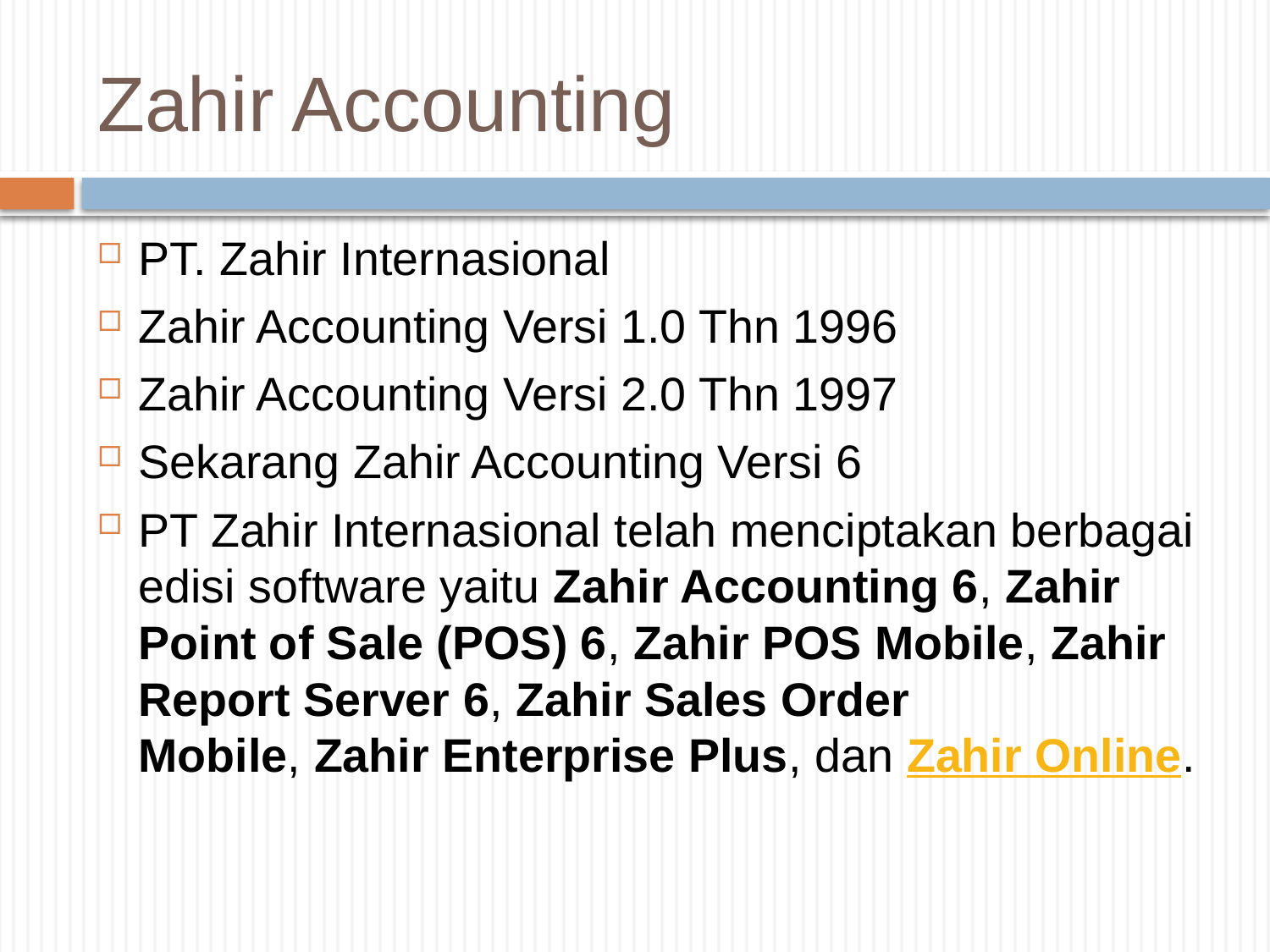

# Zahir Accounting
PT. Zahir Internasional
Zahir Accounting Versi 1.0 Thn 1996
Zahir Accounting Versi 2.0 Thn 1997
Sekarang Zahir Accounting Versi 6
PT Zahir Internasional telah menciptakan berbagai edisi software yaitu Zahir Accounting 6, Zahir Point of Sale (POS) 6, Zahir POS Mobile, Zahir Report Server 6, Zahir Sales Order Mobile, Zahir Enterprise Plus, dan Zahir Online.